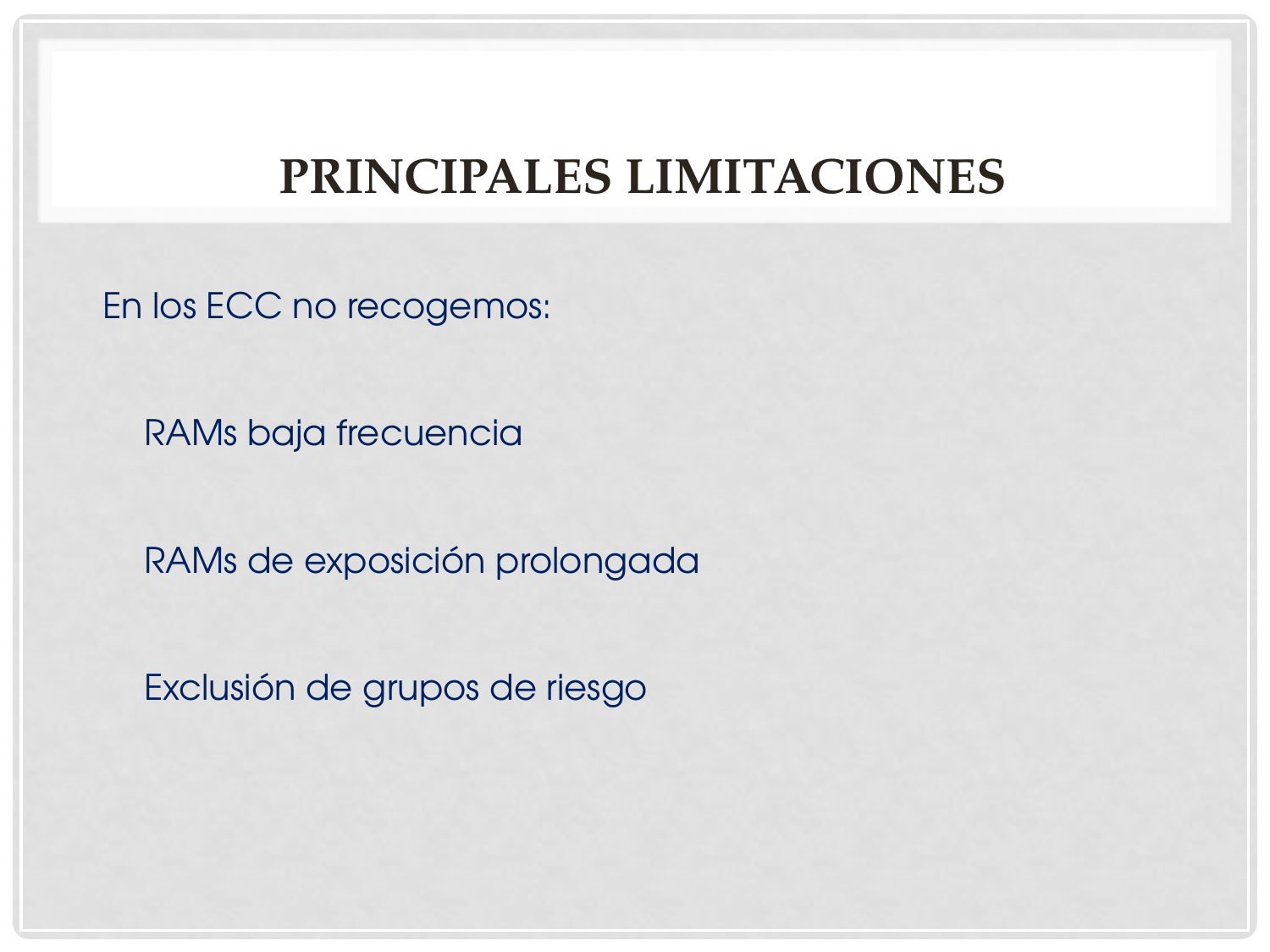

PRINCIPALES LIMITACIONES

En los ECC no recogemos:
RAMs baja frecuencia

RAMs de exposición prolongada

Exclusión de grupos de riesgo